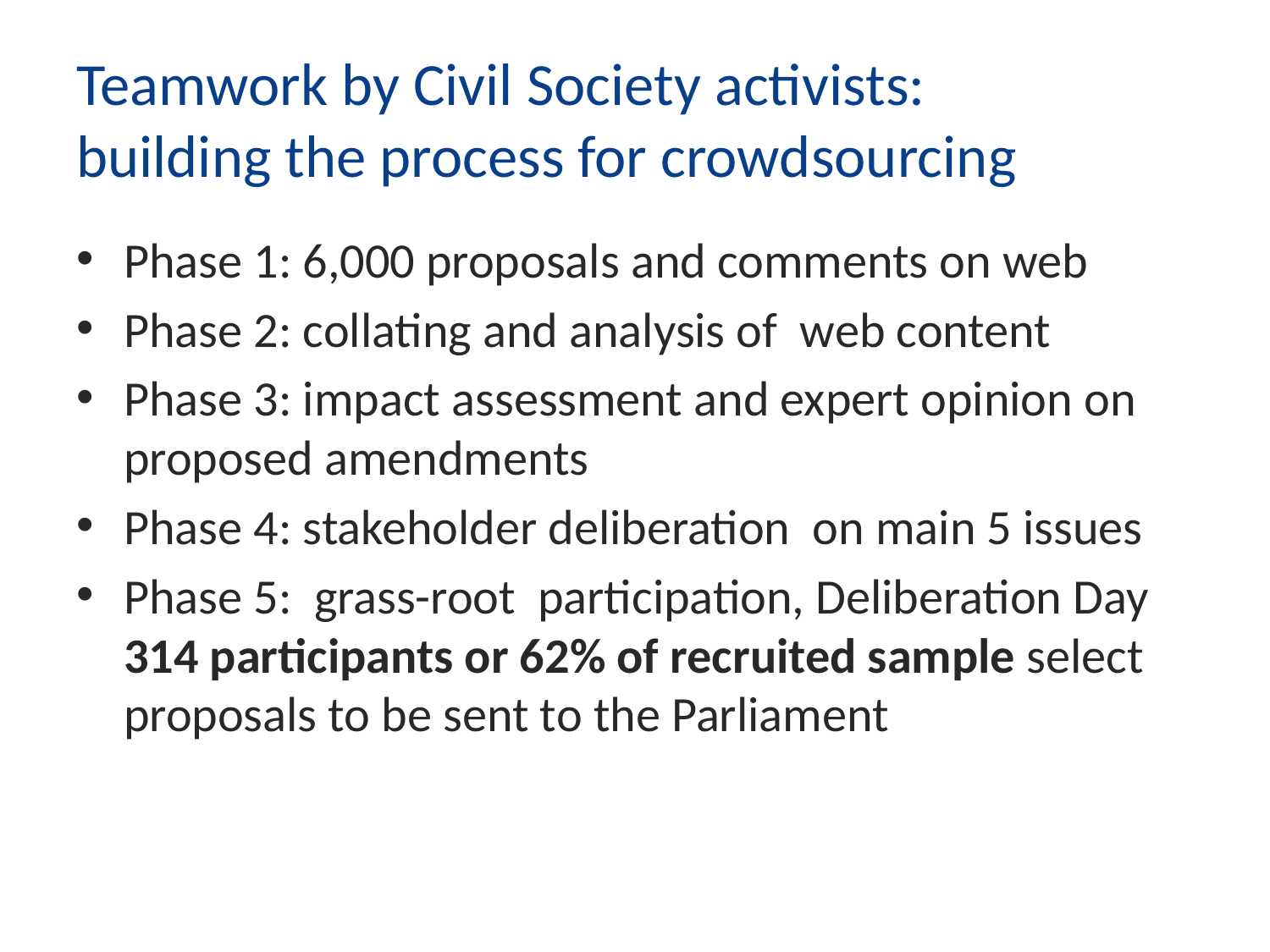

# Teamwork by Civil Society activists: building the process for crowdsourcing
Phase 1: 6,000 proposals and comments on web
Phase 2: collating and analysis of  web content
Phase 3: impact assessment and expert opinion on proposed amendments
Phase 4: stakeholder deliberation  on main 5 issues
Phase 5:  grass-root  participation, Deliberation Day 314 participants or 62% of recruited sample select proposals to be sent to the Parliament